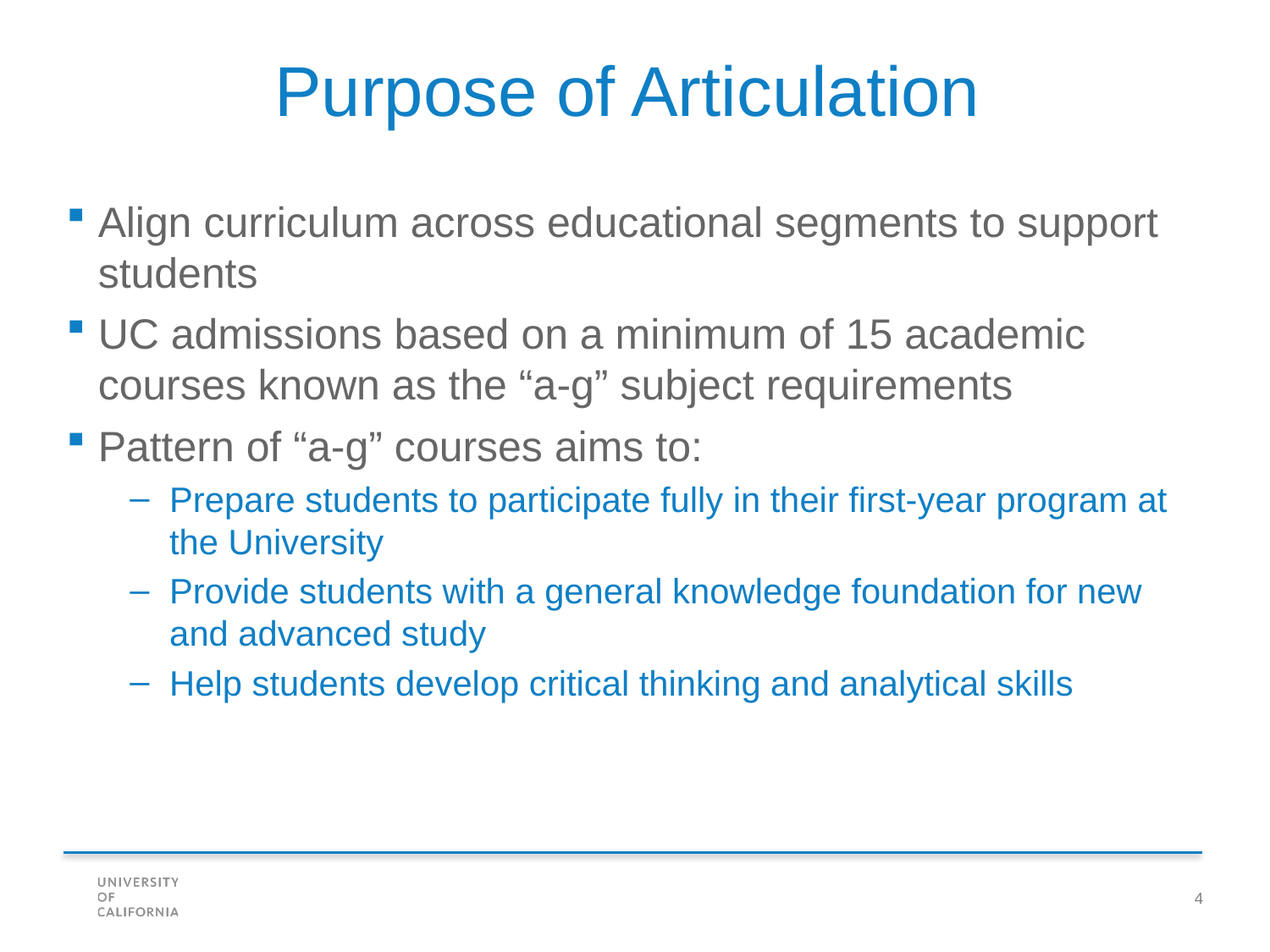

Purpose of Articulation
Align curriculum across educational segments to support students
UC admissions based on a minimum of 15 academic courses known as the “a-g” subject requirements
Pattern of “a-g” courses aims to:
Prepare students to participate fully in their first-year program at the University
Provide students with a general knowledge foundation for new and advanced study
Help students develop critical thinking and analytical skills
4